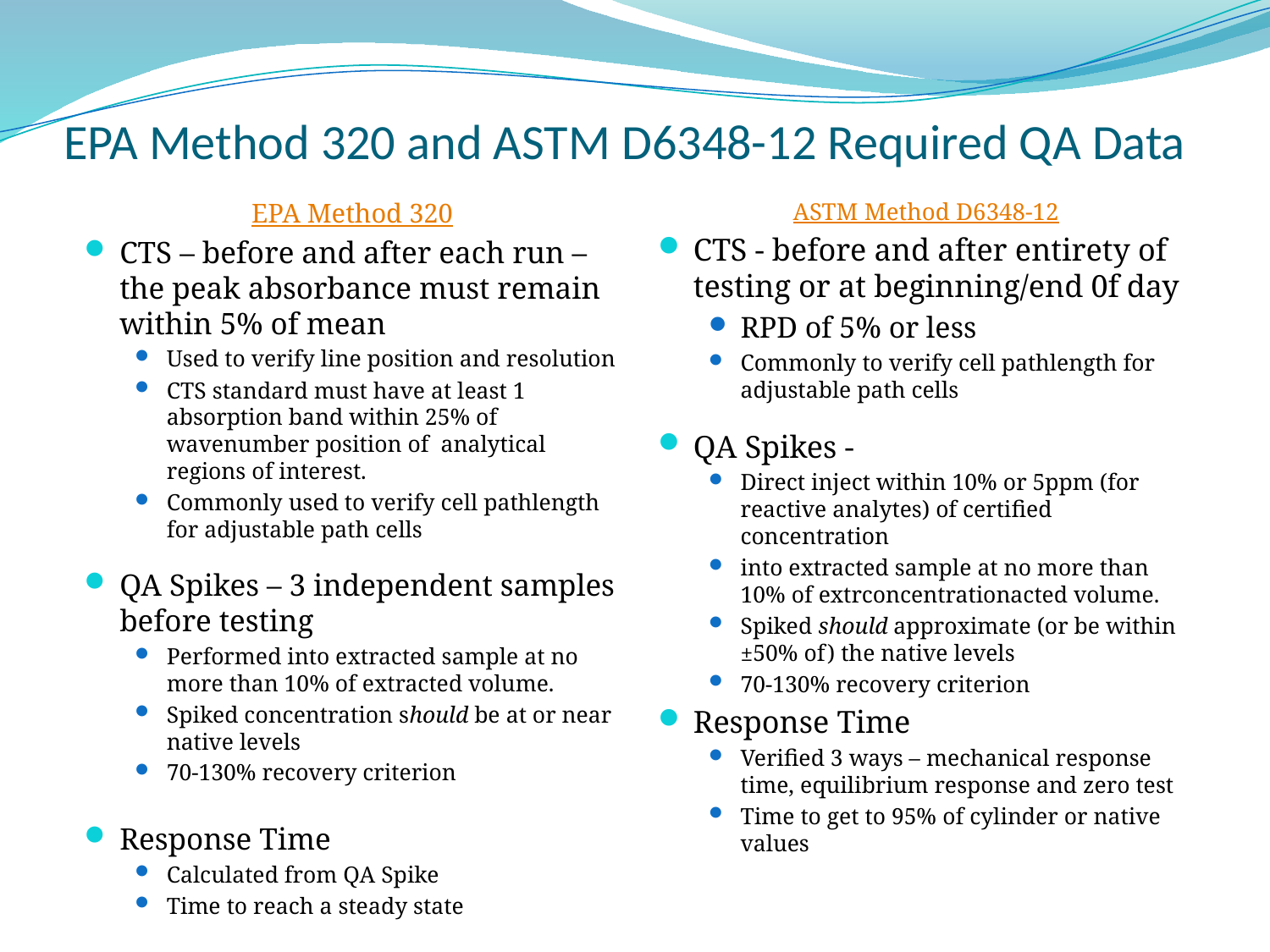

# EPA Method 320 and ASTM D6348-12 Required QA Data
EPA Method 320
CTS – before and after each run – the peak absorbance must remain within 5% of mean
Used to verify line position and resolution
CTS standard must have at least 1 absorption band within 25% of wavenumber position of  analytical regions of interest.
Commonly used to verify cell pathlength for adjustable path cells

QA Spikes – 3 independent samples before testing
Performed into extracted sample at no more than 10% of extracted volume.
Spiked concentration should be at or near native levels
70-130% recovery criterion

Response Time
Calculated from QA Spike
Time to reach a steady state

ASTM Method D6348-12
CTS - before and after entirety of testing or at beginning/end 0f day
RPD of 5% or less
Commonly to verify cell pathlength for adjustable path cells

QA Spikes -
Direct inject within 10% or 5ppm (for reactive analytes) of certified concentration
into extracted sample at no more than 10% of extrconcentrationacted volume.
Spiked should approximate (or be within ±50% of) the native levels
70-130% recovery criterion
Response Time
Verified 3 ways – mechanical response time, equilibrium response and zero test
Time to get to 95% of cylinder or native values